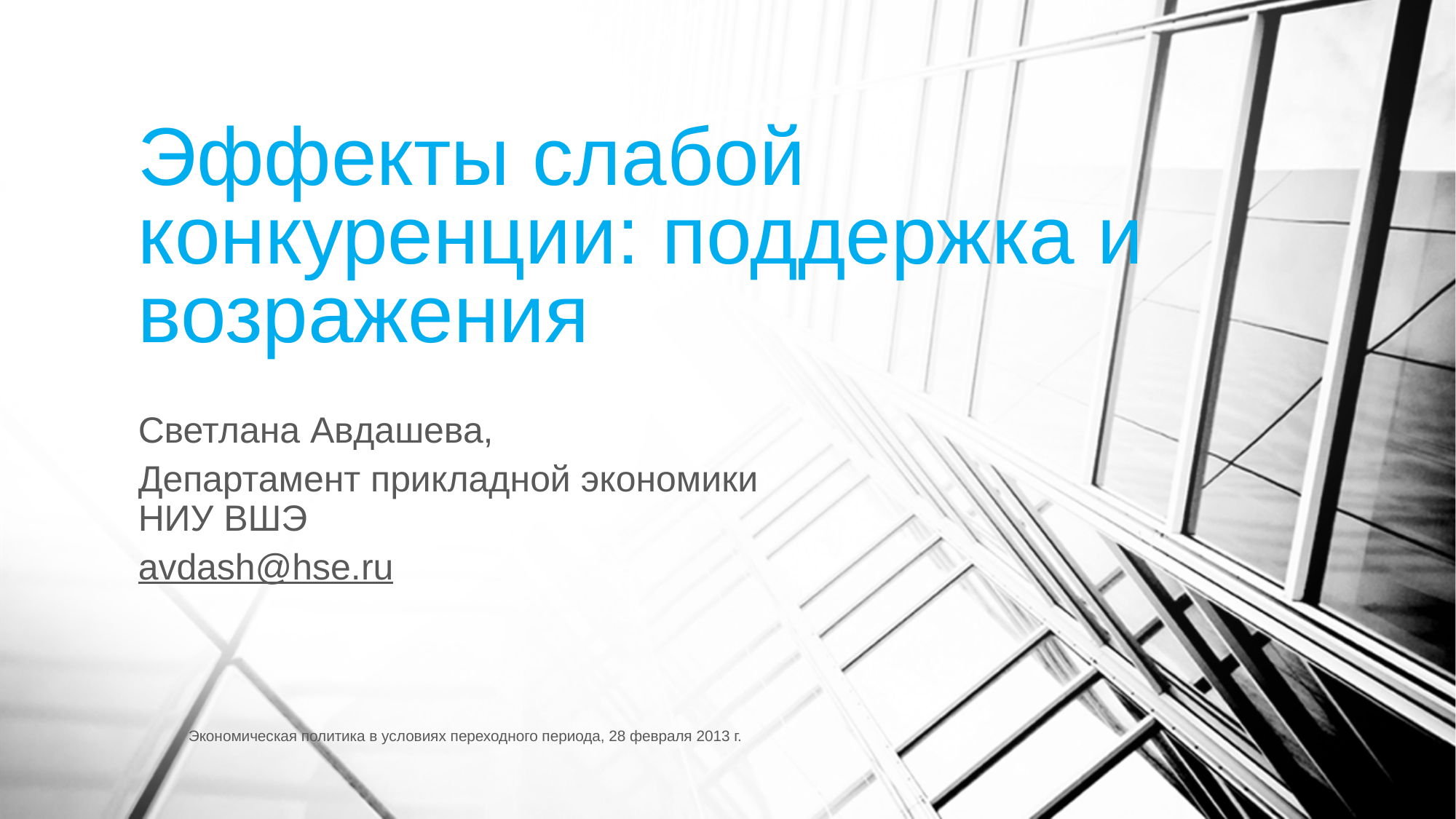

# Эффекты слабой конкуренции: поддержка и возражения
Светлана Авдашева,
Департамент прикладной экономики НИУ ВШЭ
avdash@hse.ru
Экономическая политика в условиях переходного периода, 28 февраля 2013 г.